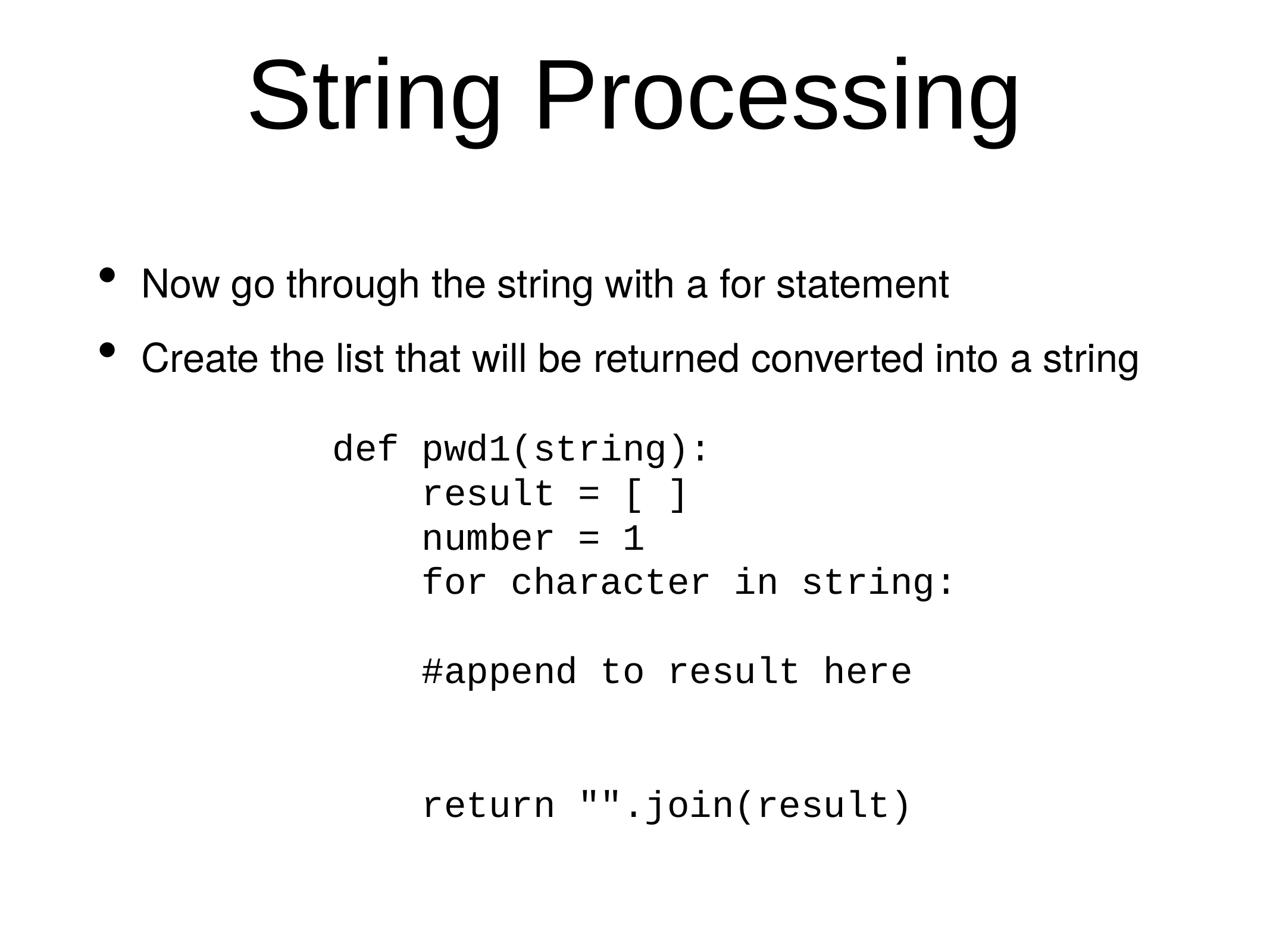

# String Processing
Now go through the string with a for statement
Create the list that will be returned converted into a string
def pwd1(string):
    result = [ ]
    number = 1
    for character in string:

#append to result here

    return "".join(result)